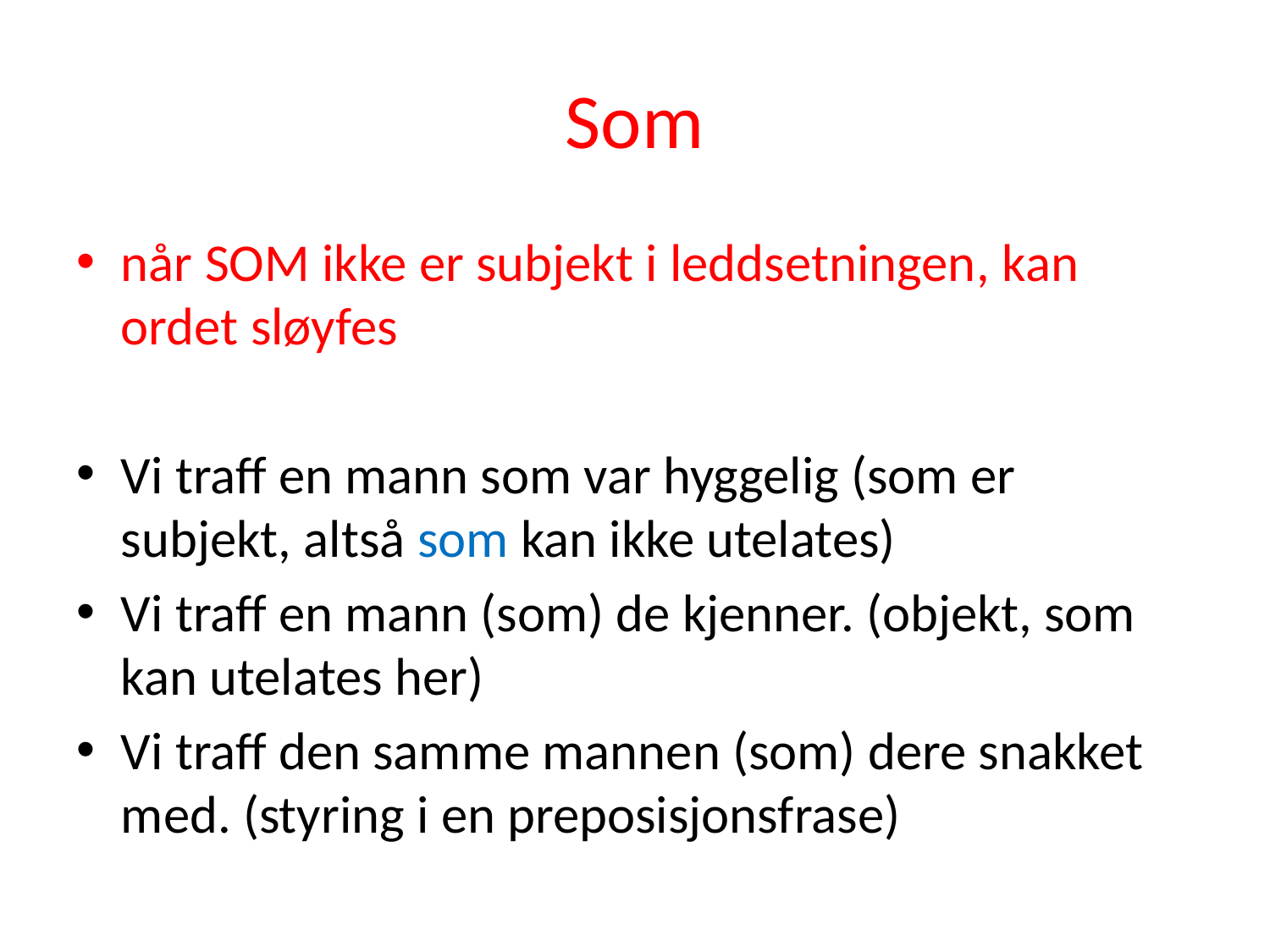

# Som
når SOM ikke er subjekt i leddsetningen, kan ordet sløyfes

Vi traff en mann som var hyggelig (som er subjekt, altså som kan ikke utelates)
Vi traff en mann (som) de kjenner. (objekt, som kan utelates her)
Vi traff den samme mannen (som) dere snakket med. (styring i en preposisjonsfrase)